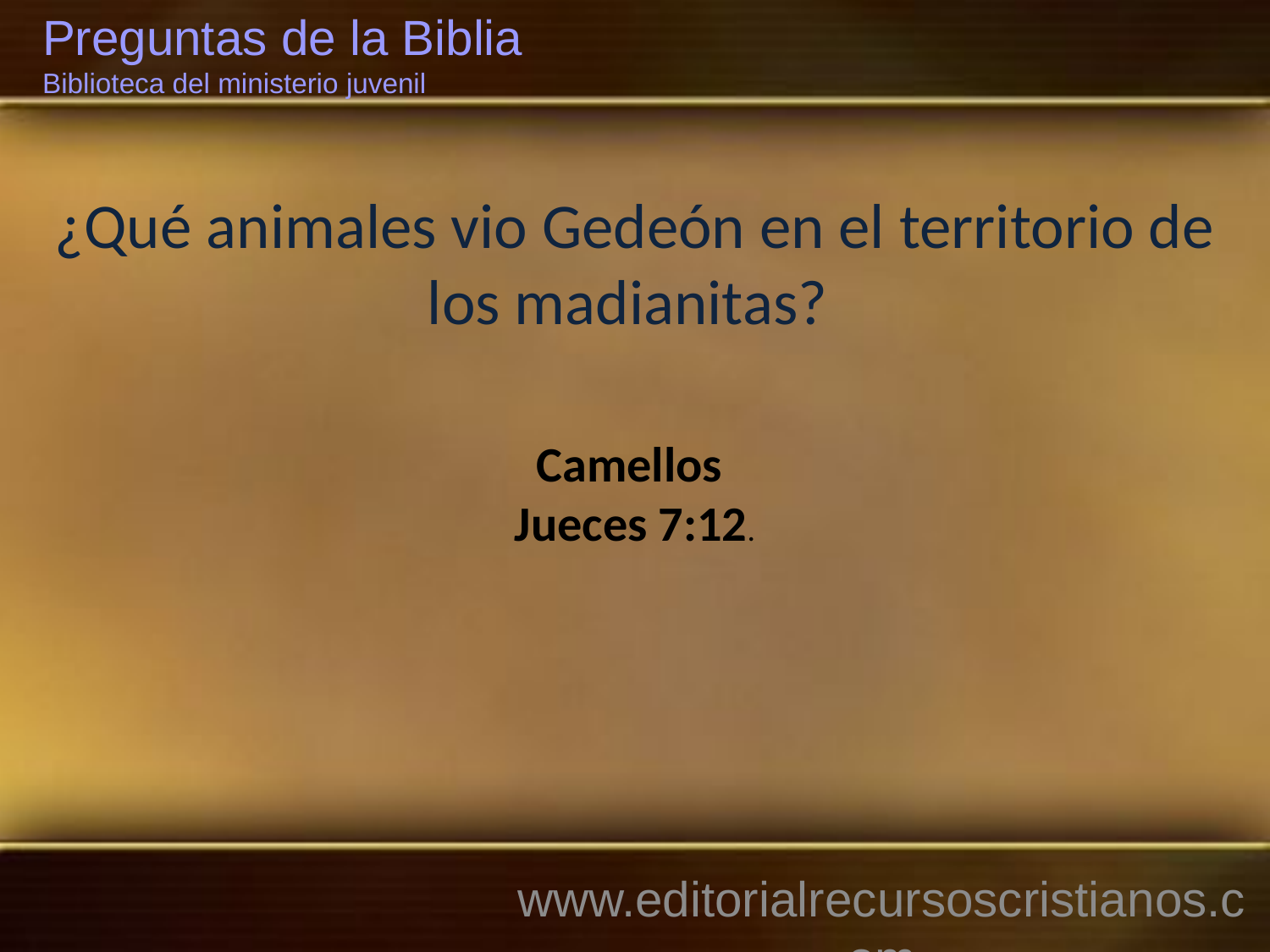

Preguntas de la Biblia                                          Biblioteca del ministerio juvenil
¿Qué animales vio Gedeón en el territorio de los madianitas?
Camellos
Jueces 7:12.

www.editorialrecursoscristianos.com